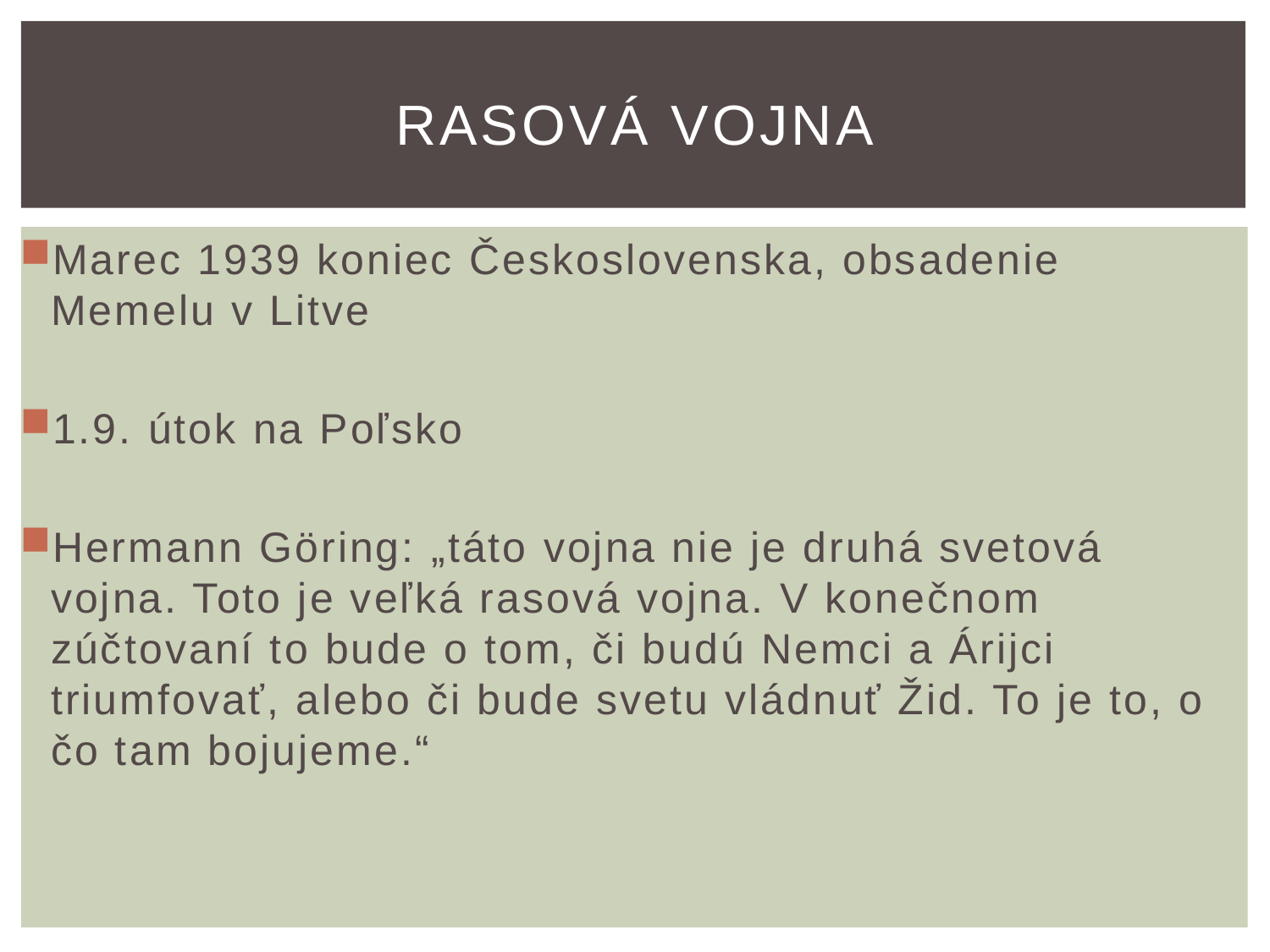

# Rasová vojna
Marec 1939 koniec Československa, obsadenie Memelu v Litve

1.9. útok na Poľsko

Hermann Göring: „táto vojna nie je druhá svetová vojna. Toto je veľká rasová vojna. V konečnom zúčtovaní to bude o tom, či budú Nemci a Árijci triumfovať, alebo či bude svetu vládnuť Žid. To je to, o čo tam bojujeme.“